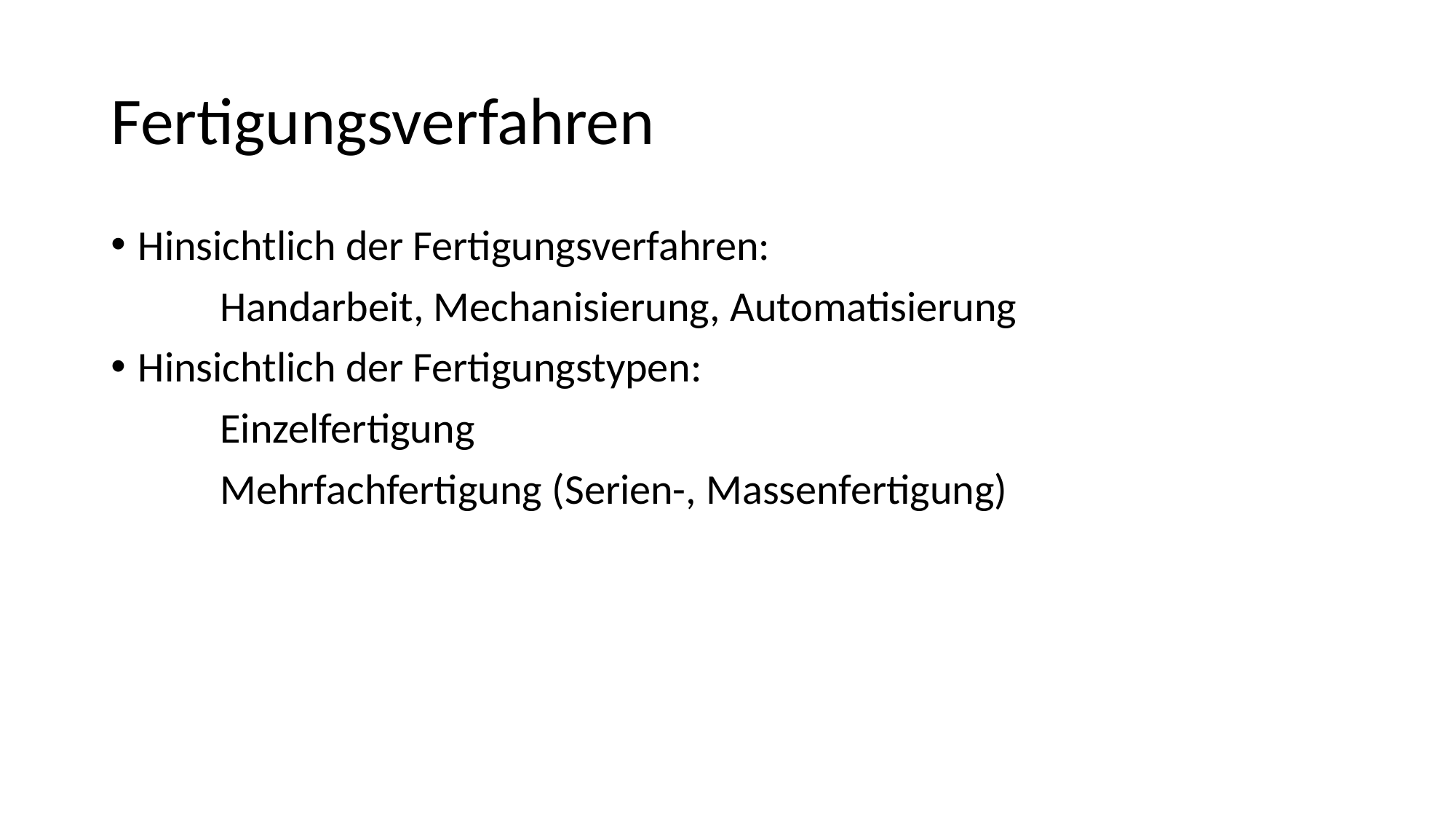

# Fertigungsverfahren
Hinsichtlich der Fertigungsverfahren:
	Handarbeit, Mechanisierung, Automatisierung
Hinsichtlich der Fertigungstypen:
	Einzelfertigung
	Mehrfachfertigung (Serien-, Massenfertigung)